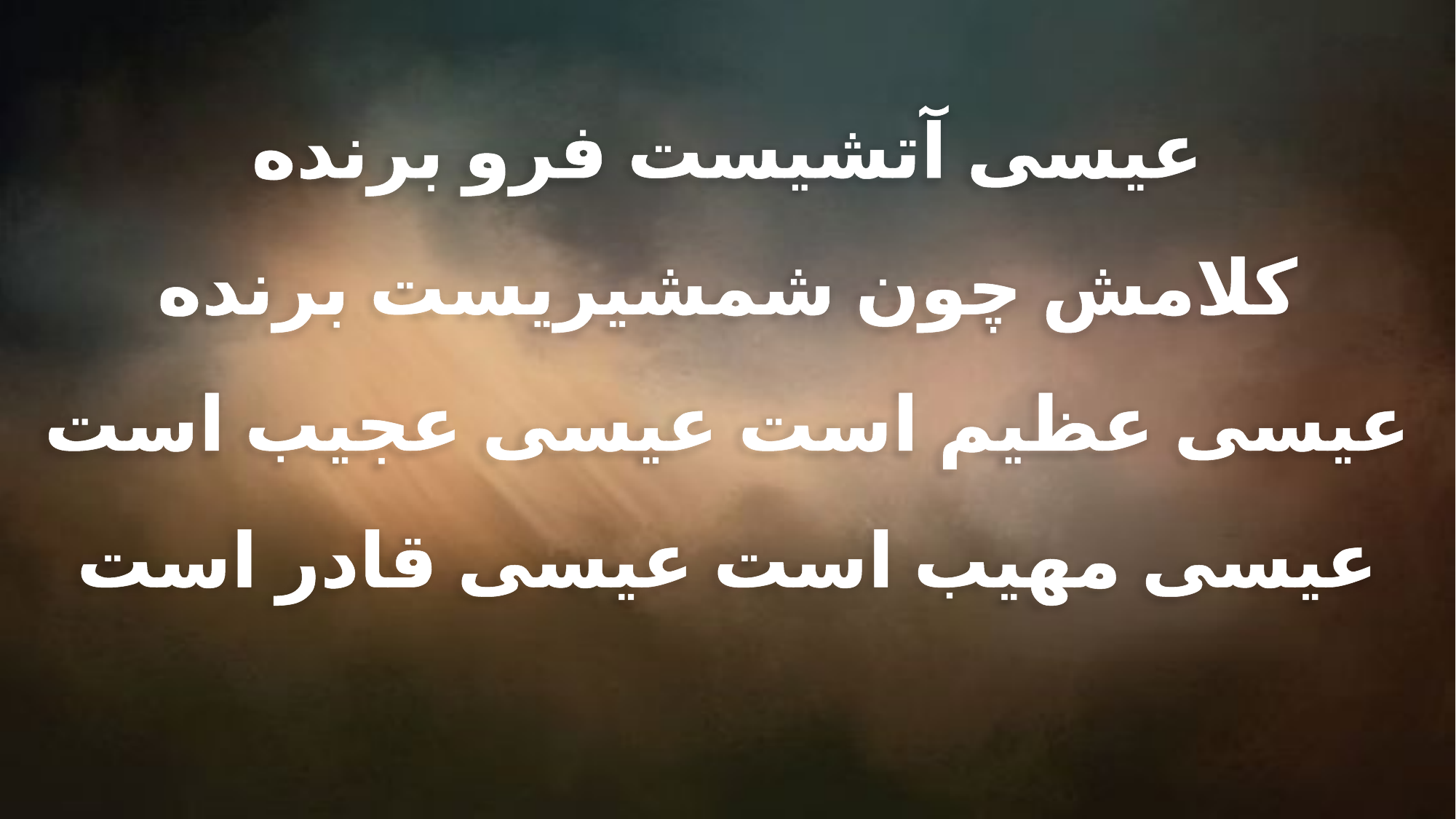

عیسی آتشیست فرو برنده
کلامش چون شمشیریست برنده
عیسی عظیم است عیسی عجیب است
عیسی مهیب است عیسی قادر است